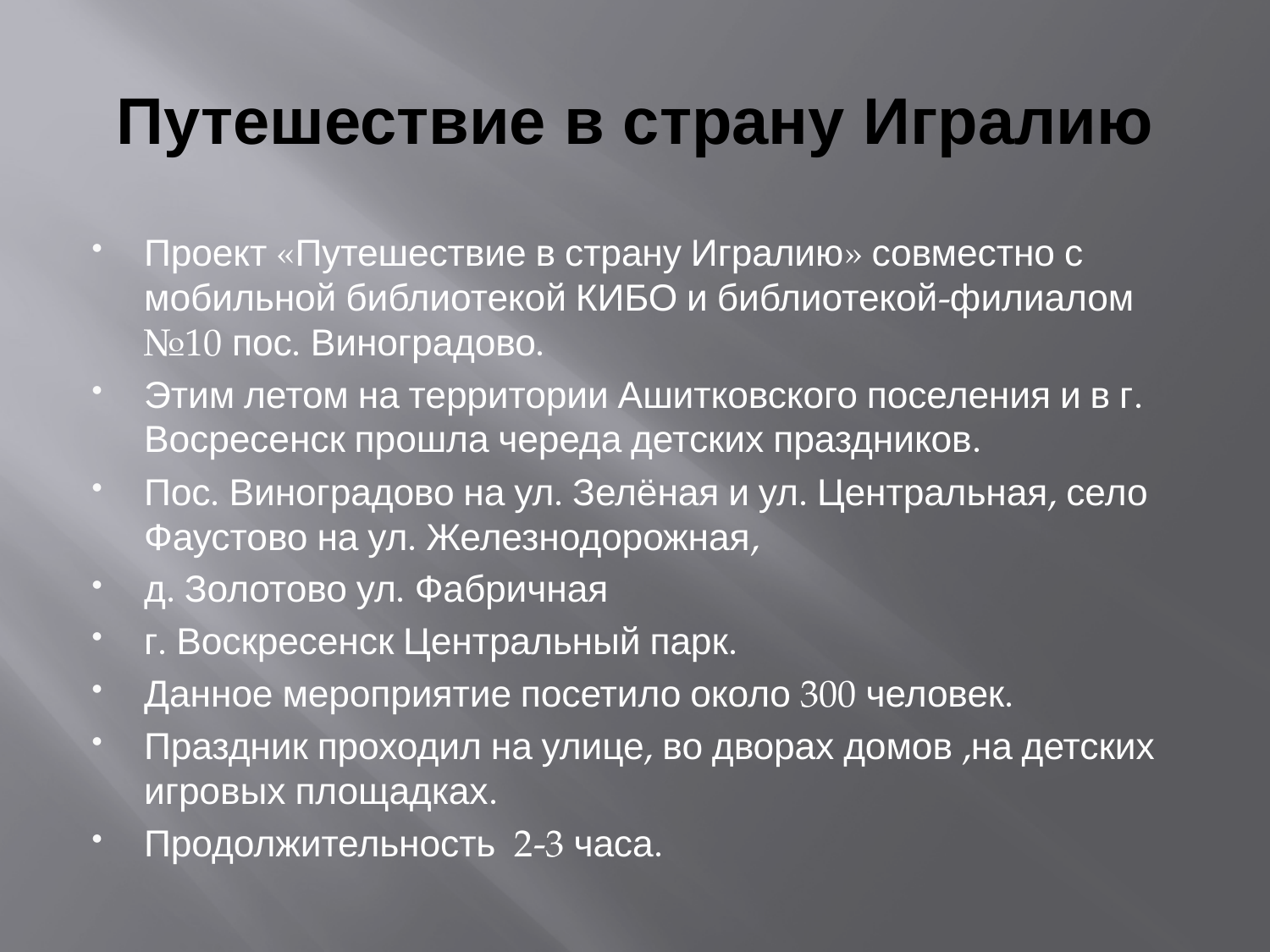

# Путешествие в страну Игралию
Проект «Путешествие в страну Игралию» совместно с мобильной библиотекой КИБО и библиотекой-филиалом №10 пос. Виноградово.
Этим летом на территории Ашитковского поселения и в г. Восресенск прошла череда детских праздников.
Пос. Виноградово на ул. Зелёная и ул. Центральная, село Фаустово на ул. Железнодорожная,
д. Золотово ул. Фабричная
г. Воскресенск Центральный парк.
Данное мероприятие посетило около 300 человек.
Праздник проходил на улице, во дворах домов ,на детских игровых площадках.
Продолжительность  2-3 часа.